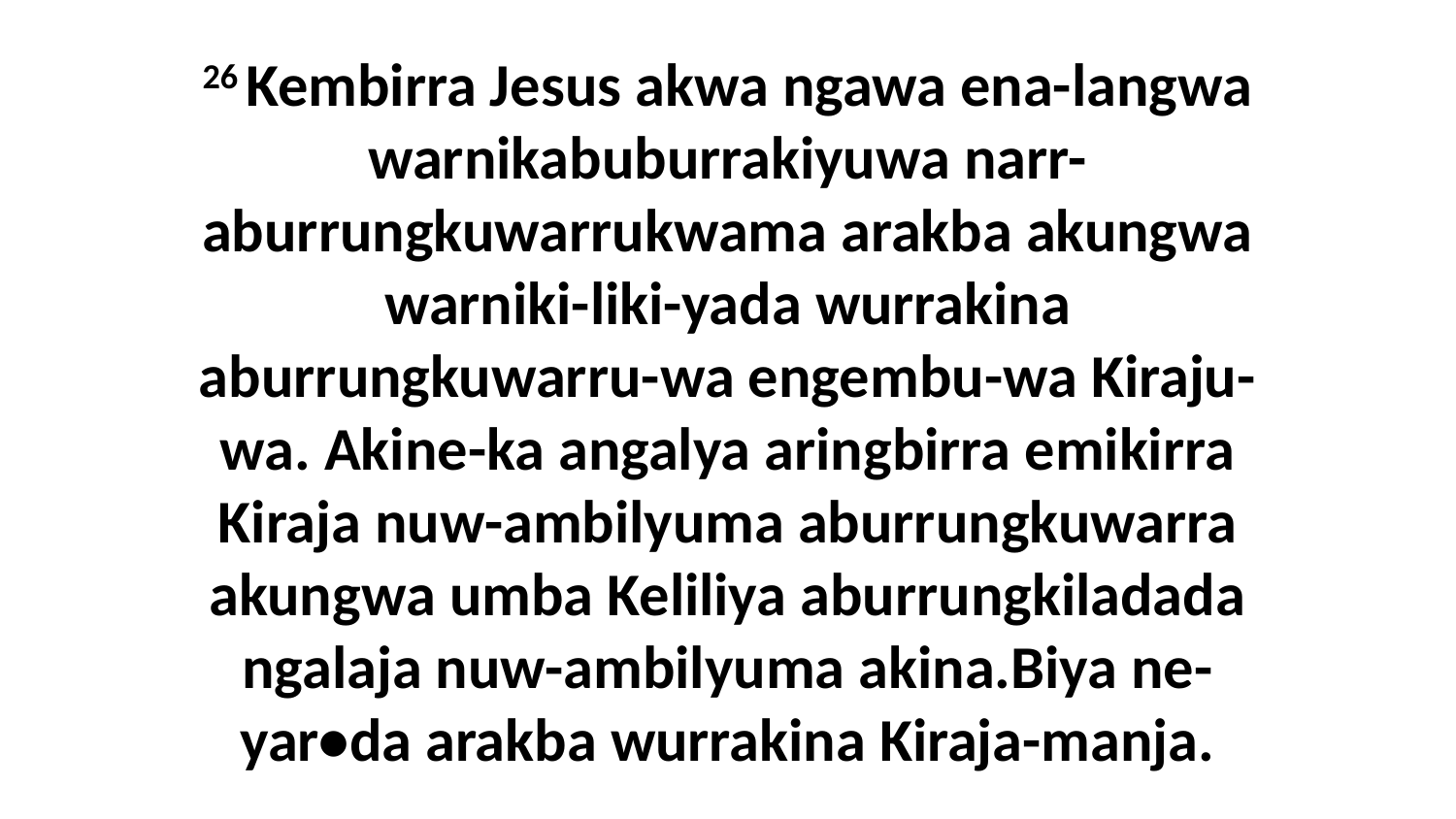

26 Kembirra Jesus akwa ngawa ena-langwa warnikabuburrakiyuwa narr-aburrungkuwarrukwama arakba akungwa warniki-liki-yada wurrakina aburrungkuwarru-wa engembu-wa Kiraju-wa. Akine-ka angalya aringbirra emikirra Kiraja nuw-ambilyuma aburrungkuwarra akungwa umba Keliliya aburrungkiladada ngalaja nuw-ambilyuma akina.Biya ne-yar•da arakba wurrakina Kiraja-manja.